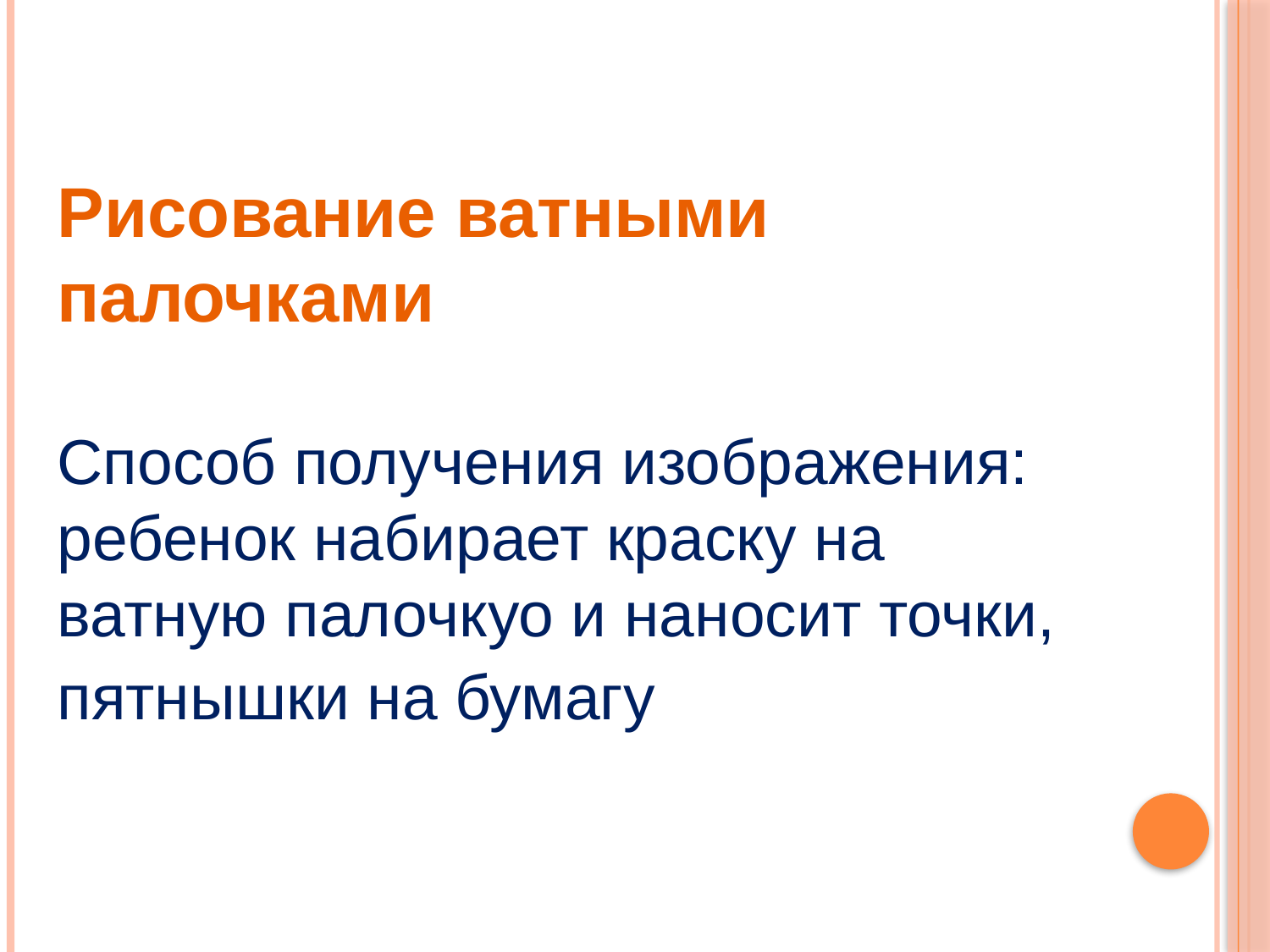

Рисование ватными палочками

Способ получения изображения: ребенок набирает краску на
ватную палочкуо и наносит точки, пятнышки на бумагу